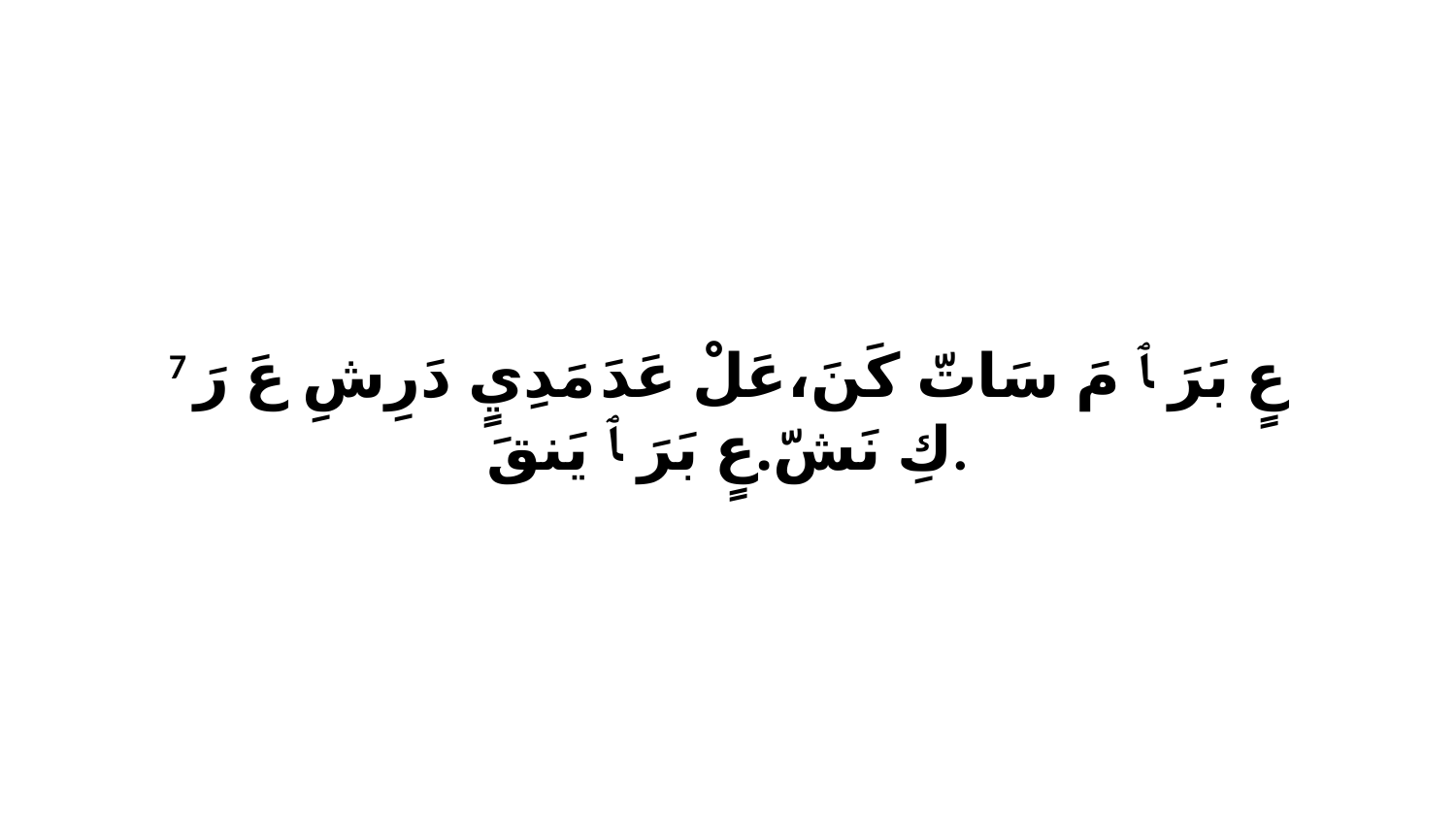

7 عٍ بَرَ ﭑ مَ سَاتّ كَنَ،عَلْ عَدَ مَدِيٍ دَرِشِ عَ رَ كِ نَشّ.عٍ بَرَ ﭑ يَنقَ.